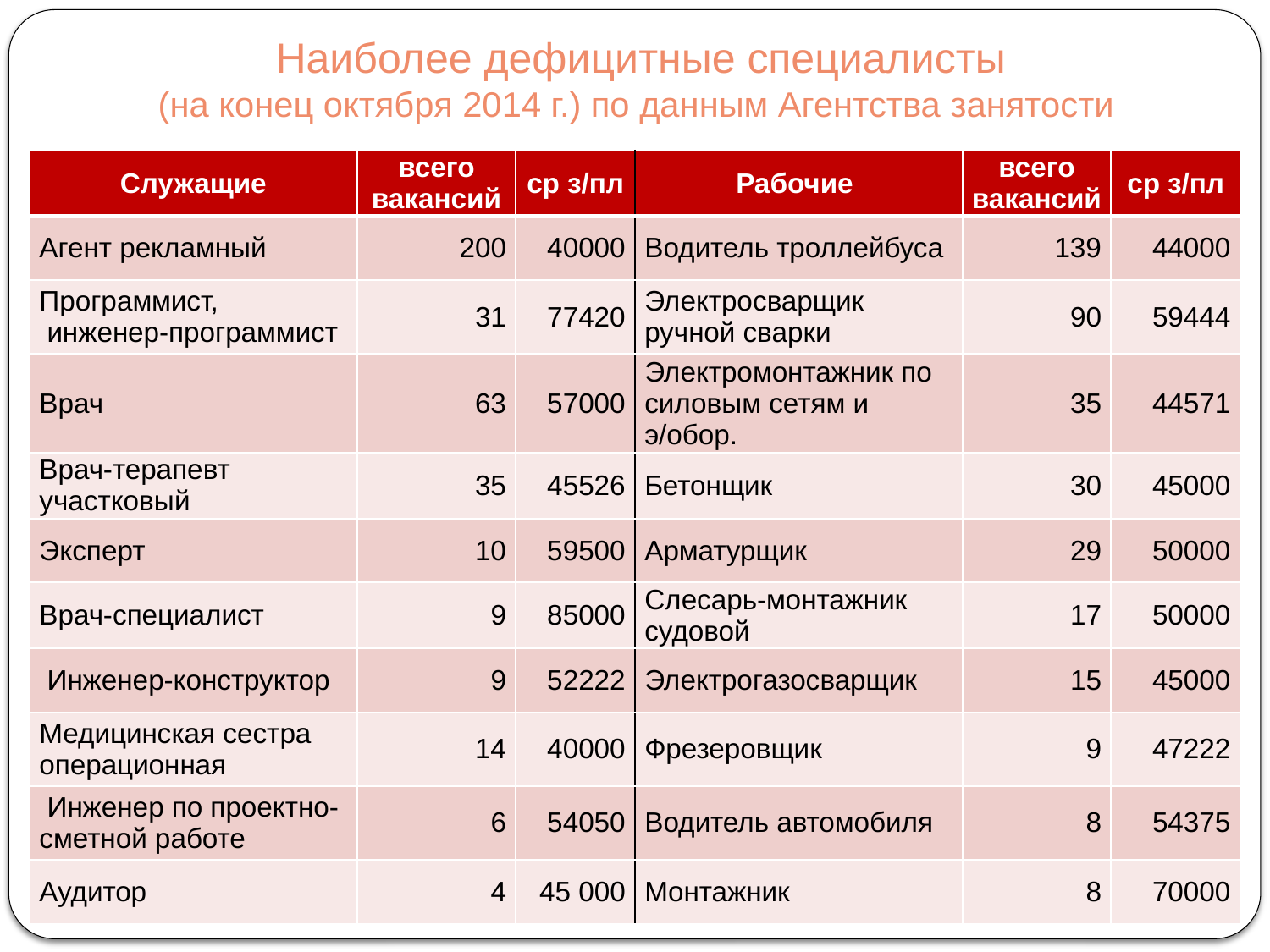

Наиболее дефицитные специалисты
(на конец октября 2014 г.) по данным Агентства занятости
| Служащие | всего вакансий | ср з/пл | Рабочие | всего вакансий | ср з/пл |
| --- | --- | --- | --- | --- | --- |
| Агент рекламный | 200 | 40000 | Водитель троллейбуса | 139 | 44000 |
| Программист, инженер-программист | 31 | 77420 | Электросварщик ручной сварки | 90 | 59444 |
| Врач | 63 | 57000 | Электромонтажник по силовым сетям и э/обор. | 35 | 44571 |
| Врач-терапевт участковый | 35 | 45526 | Бетонщик | 30 | 45000 |
| Эксперт | 10 | 59500 | Арматурщик | 29 | 50000 |
| Врач-специалист | 9 | 85000 | Слесарь-монтажник судовой | 17 | 50000 |
| Инженер-конструктор | 9 | 52222 | Электрогазосварщик | 15 | 45000 |
| Медицинская сестра операционная | 14 | 40000 | Фрезеровщик | 9 | 47222 |
| Инженер по проектно-сметной работе | 6 | 54050 | Водитель автомобиля | 8 | 54375 |
| Аудитор | 4 | 45 000 | Монтажник | 8 | 70000 |